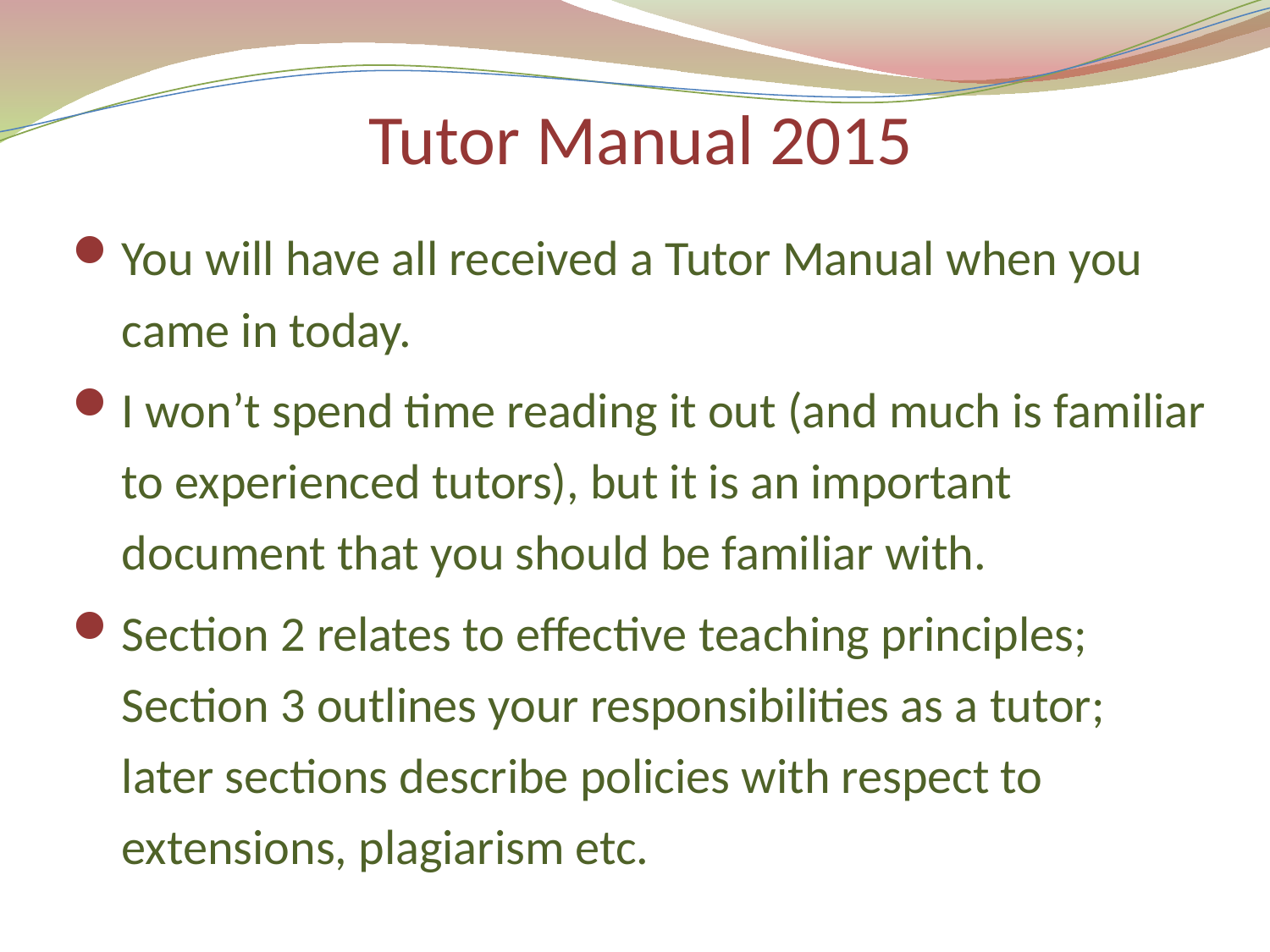

# Tutor Manual 2015
You will have all received a Tutor Manual when you came in today.
I won’t spend time reading it out (and much is familiar to experienced tutors), but it is an important document that you should be familiar with.
Section 2 relates to effective teaching principles; Section 3 outlines your responsibilities as a tutor; later sections describe policies with respect to extensions, plagiarism etc.